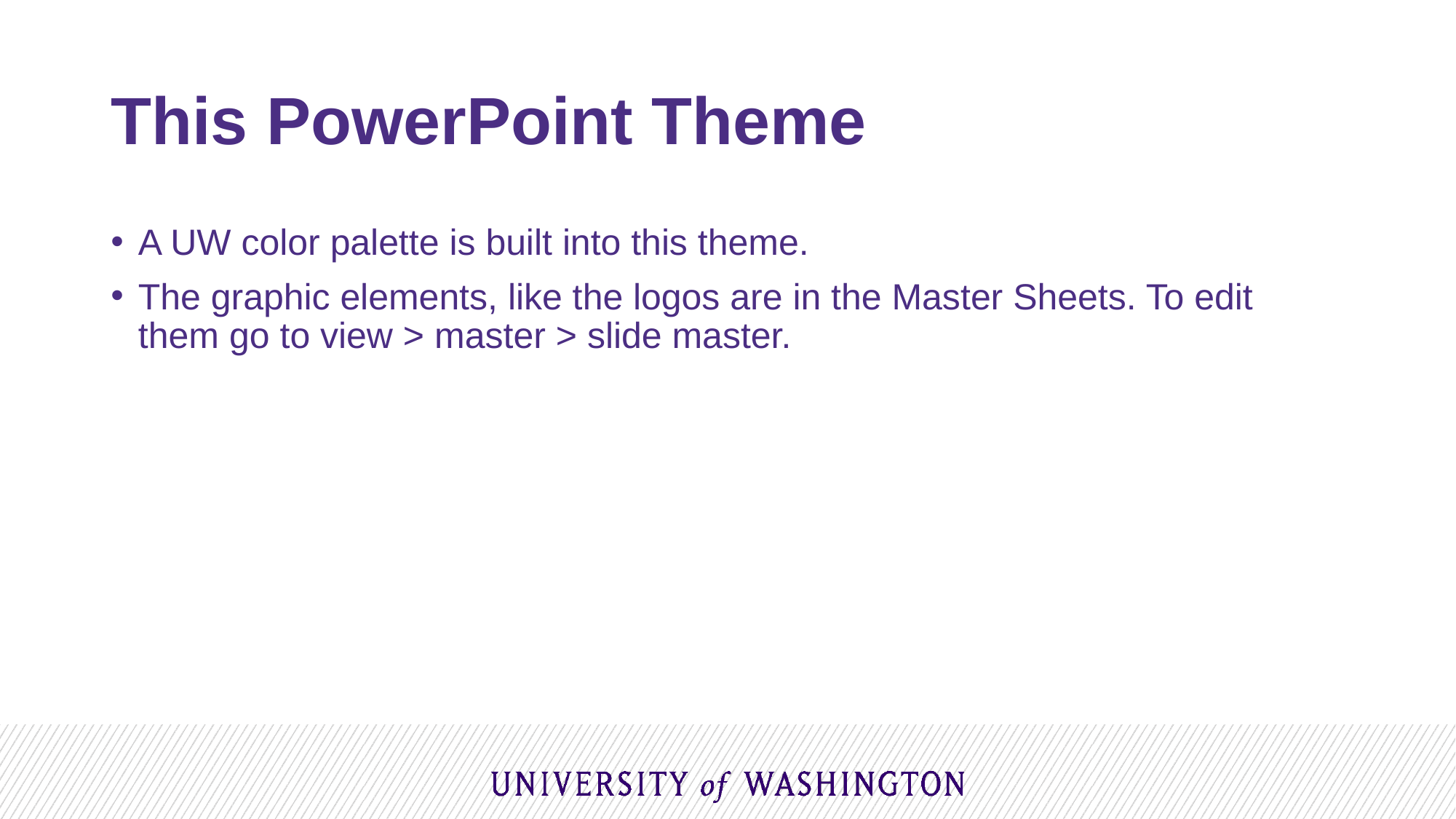

# This PowerPoint Theme
A UW color palette is built into this theme.
The graphic elements, like the logos are in the Master Sheets. To edit them go to view > master > slide master.